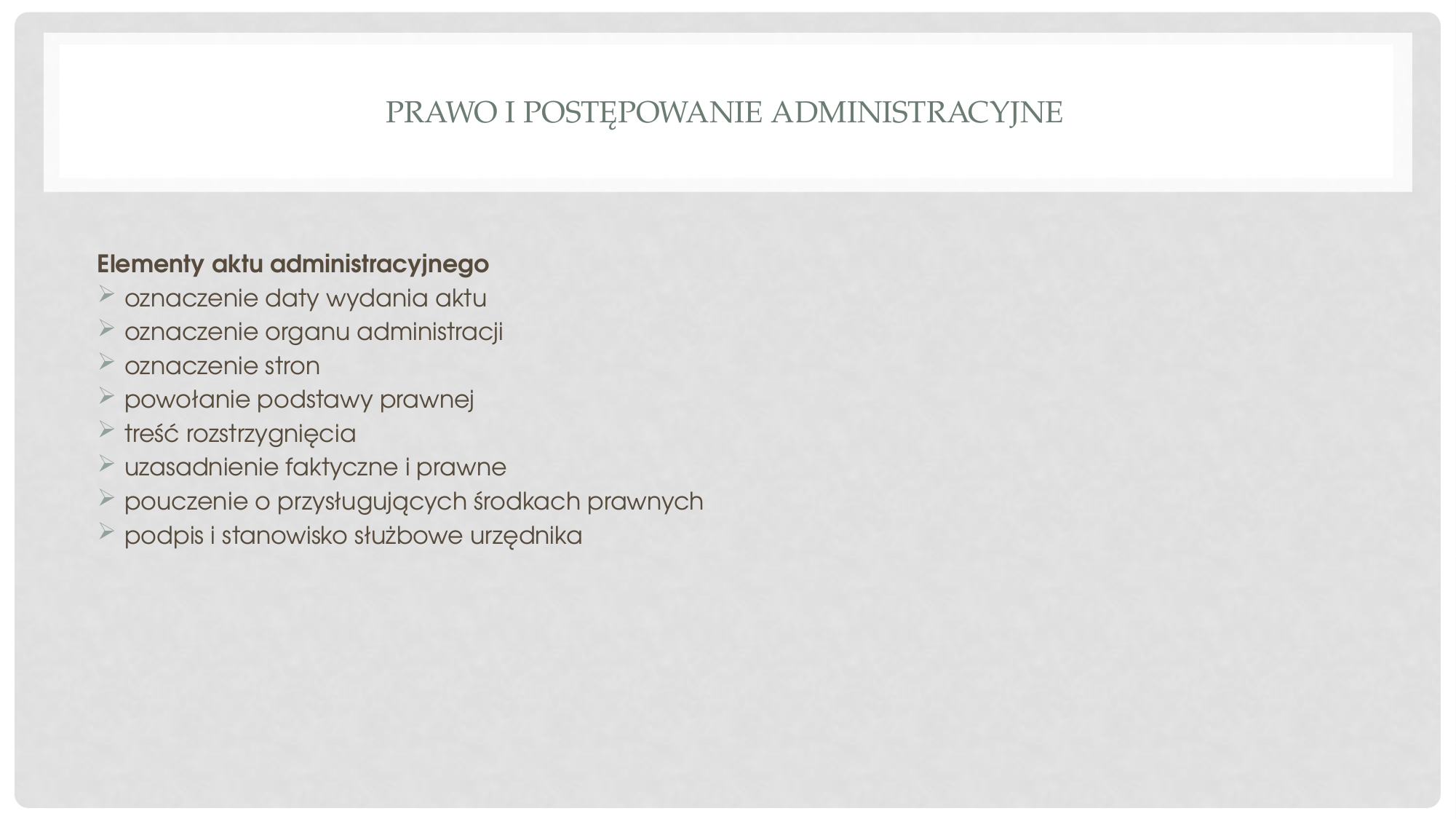

# Prawo i postępowanie administracyjne

Elementy aktu administracyjnego
oznaczenie daty wydania aktu
oznaczenie organu administracji
oznaczenie stron
powołanie podstawy prawnej
treść rozstrzygnięcia
uzasadnienie faktyczne i prawne
pouczenie o przysługujących środkach prawnych
podpis i stanowisko służbowe urzędnika